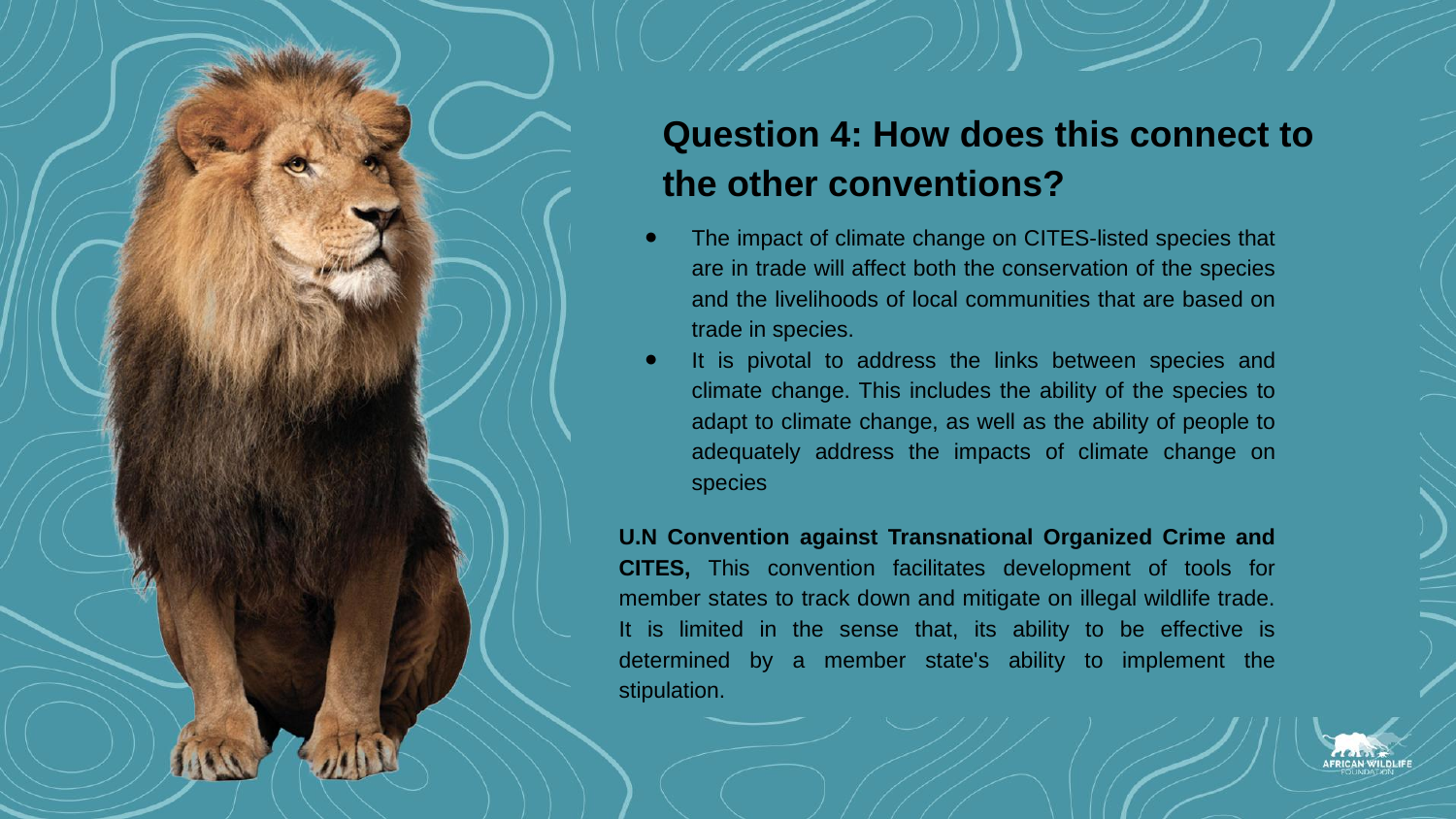

# Question 4: How does this connect to the other conventions?

The impact of climate change on CITES-listed species that are in trade will affect both the conservation of the species and the livelihoods of local communities that are based on trade in species.
It is pivotal to address the links between species and climate change. This includes the ability of the species to adapt to climate change, as well as the ability of people to adequately address the impacts of climate change on species
U.N Convention against Transnational Organized Crime and CITES, This convention facilitates development of tools for member states to track down and mitigate on illegal wildlife trade. It is limited in the sense that, its ability to be effective is determined by a member state's ability to implement the stipulation.